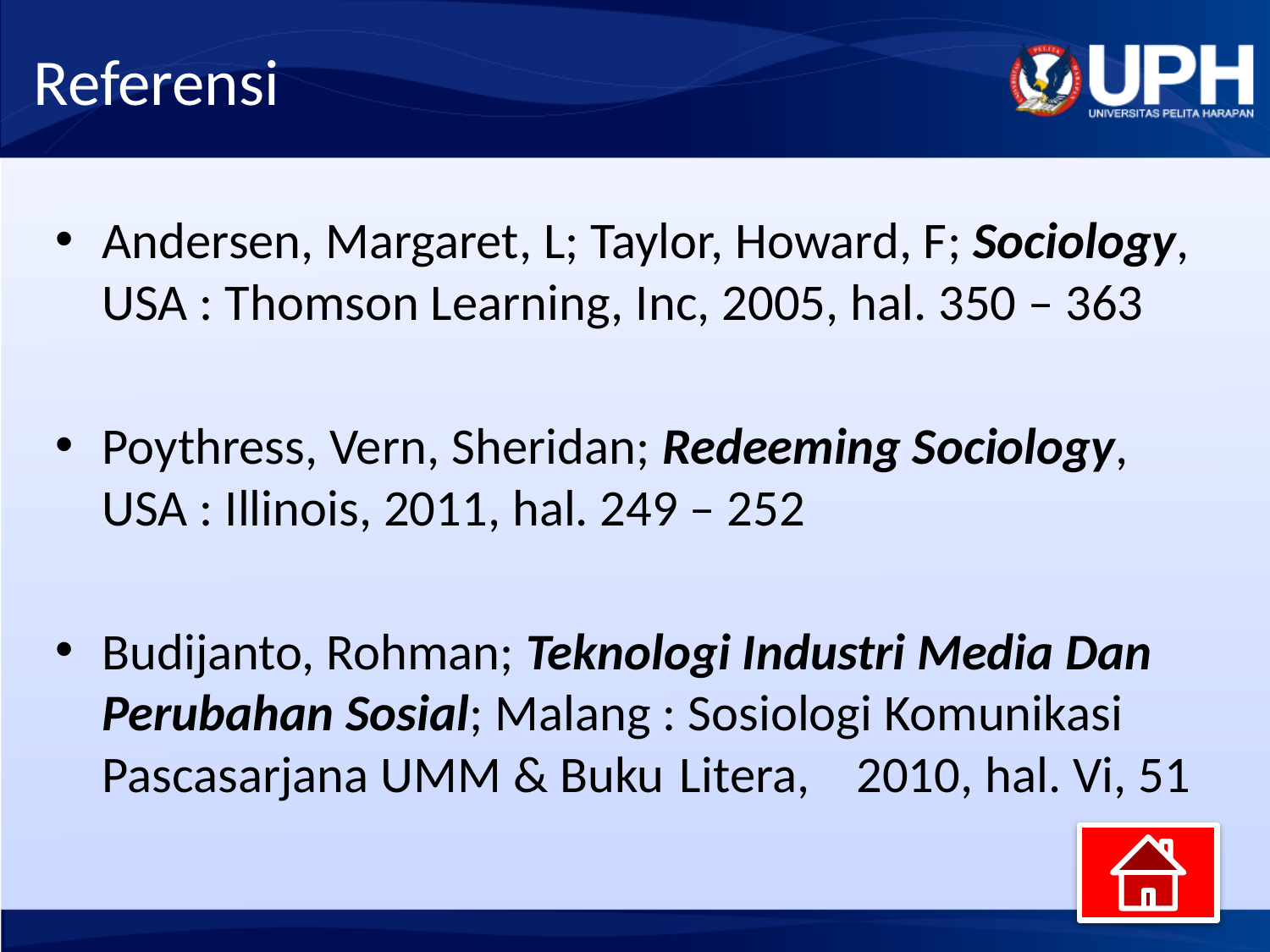

# Referensi
Andersen, Margaret, L; Taylor, Howard, F; Sociology, USA : Thomson Learning, Inc, 2005, hal. 350 – 363

Poythress, Vern, Sheridan; Redeeming Sociology, USA : Illinois, 2011, hal. 249 – 252

Budijanto, Rohman; Teknologi Industri Media Dan Perubahan Sosial; Malang : Sosiologi Komunikasi Pascasarjana UMM & Buku 	Litera,    2010, hal. Vi, 51